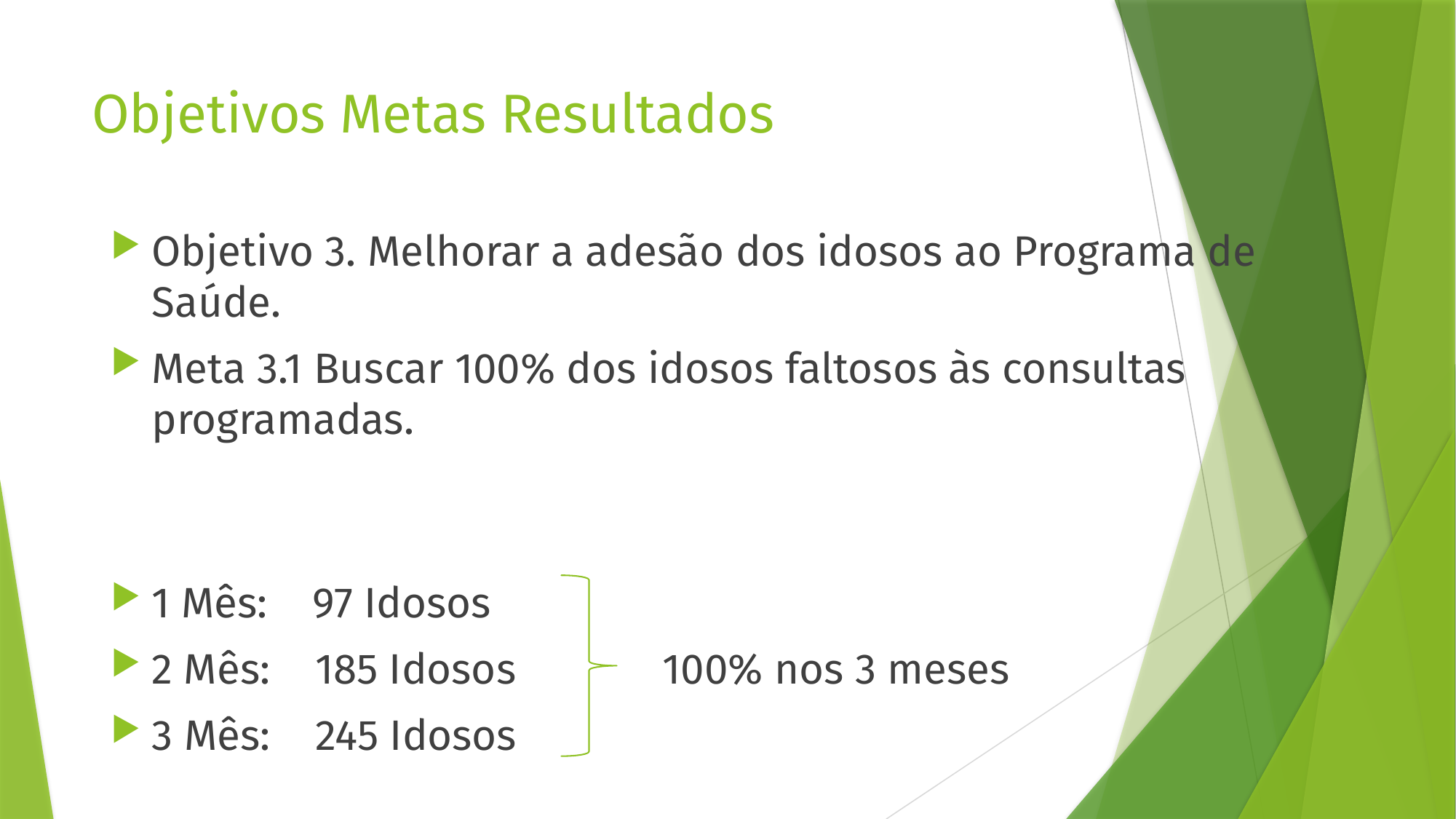

# Objetivos Metas Resultados
Objetivo 3. Melhorar a adesão dos idosos ao Programa de Saúde.
Meta 3.1 Buscar 100% dos idosos faltosos às consultas programadas.

1 Mês:    97 Idosos
2 Mês:    185 Idosos             100% nos 3 meses
3 Mês:    245 Idosos